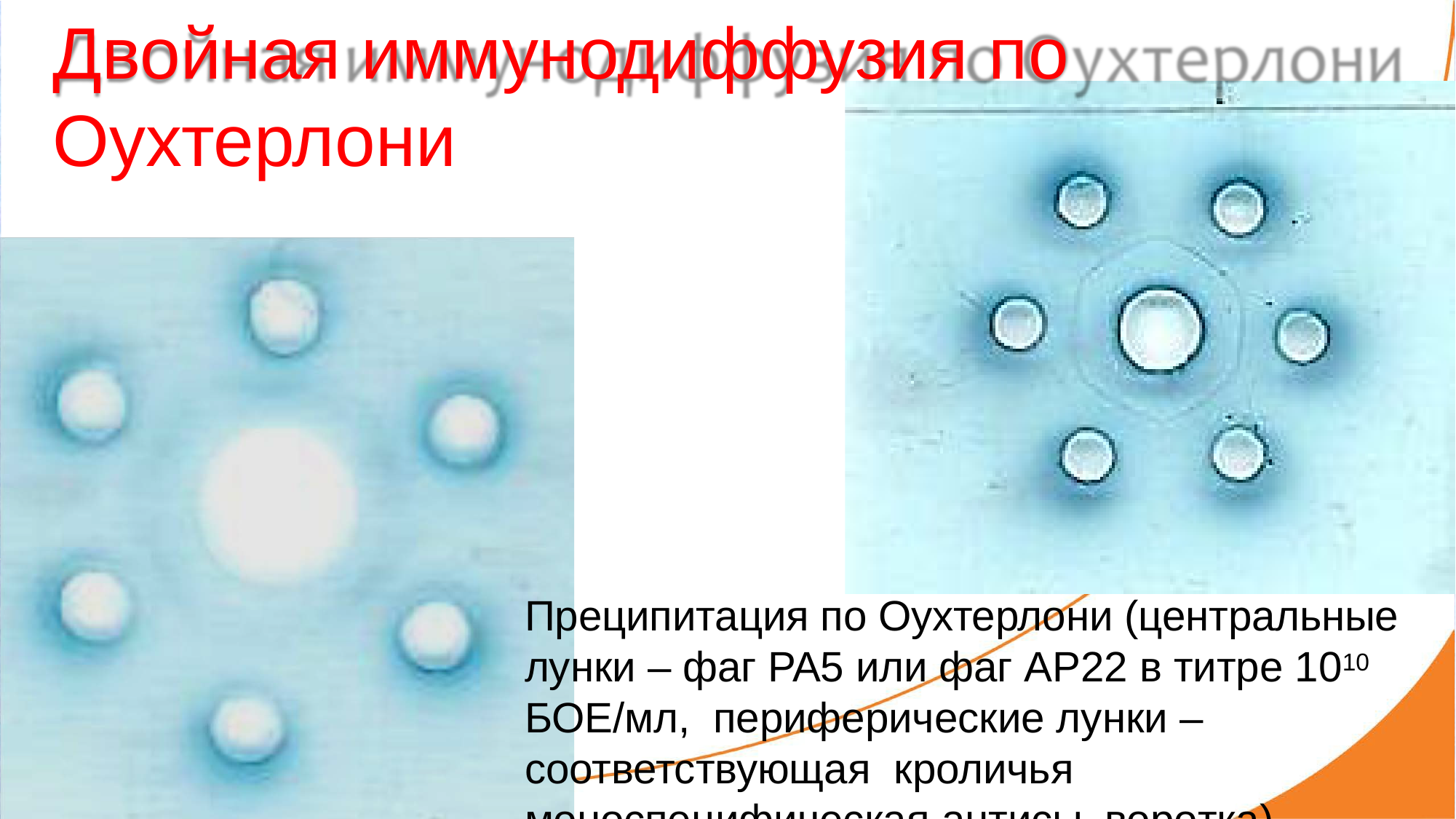

# Двойная иммунодиффузия по Оухтерлони

Преципитация по Оухтерлони (центральные  лунки – фаг PA5 или фаг АР22 в титре 1010 БОЕ/мл,  периферические лунки – соответствующая  кроличья моноспецифическая антисы39  воротка)